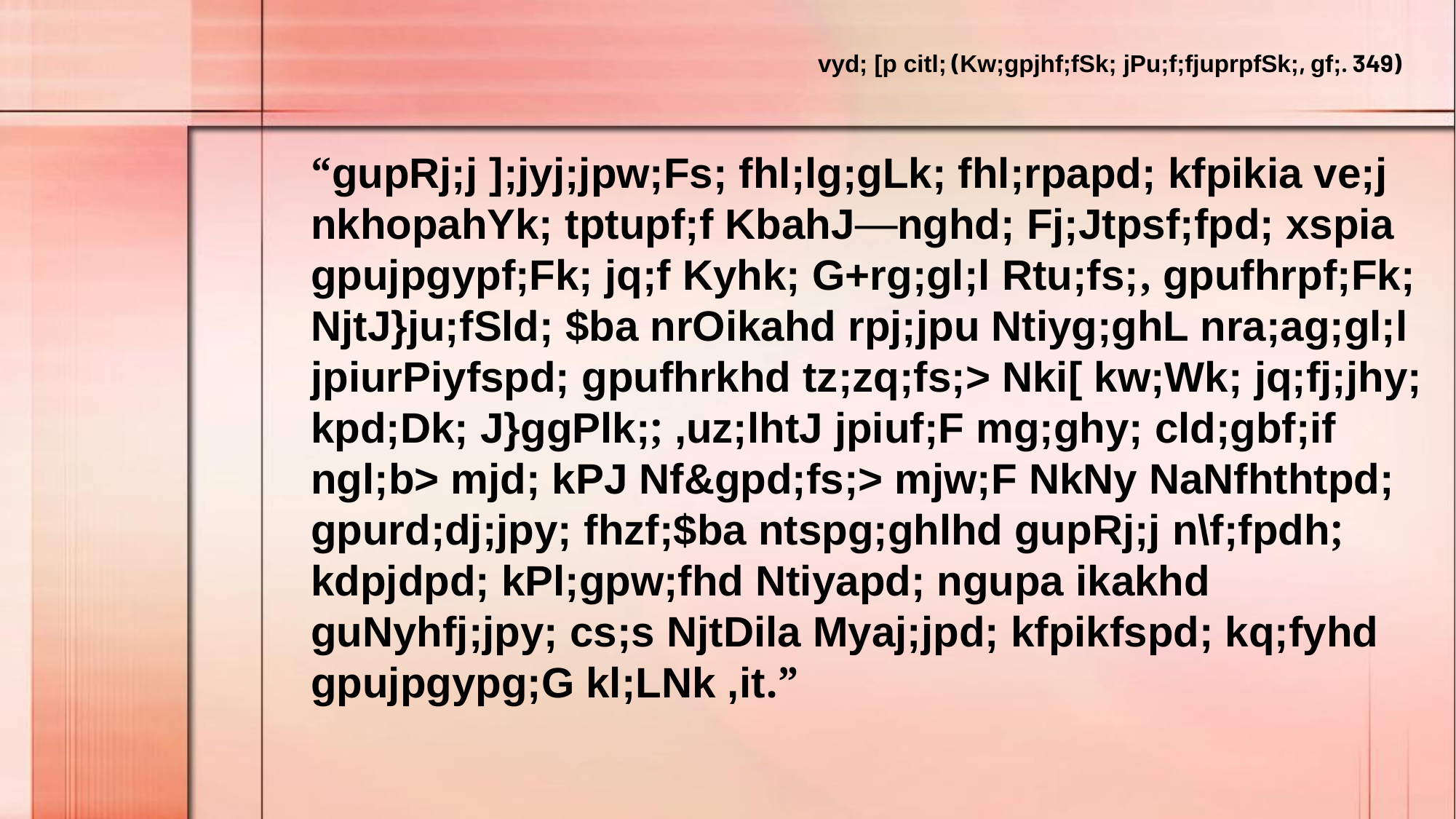

vyd; [p citl; (Kw;gpjhf;fSk; jPu;f;fjuprpfSk;, gf;. 349)
“gupRj;j ];jyj;jpw;Fs; fhl;lg;gLk; fhl;rpapd; kfpikia ve;j nkhopahYk; tptupf;f KbahJ—nghd; Fj;Jtpsf;fpd; xspia gpujpgypf;Fk; jq;f Kyhk; G+rg;gl;l Rtu;fs;, gpufhrpf;Fk; NjtJ}ju;fSld; $ba nrOikahd rpj;jpu Ntiyg;ghL nra;ag;gl;l jpiurPiyfspd; gpufhrkhd tz;zq;fs;> Nki[ kw;Wk; jq;fj;jhy; kpd;Dk; J}ggPlk;; ,uz;lhtJ jpiuf;F mg;ghy; cld;gbf;if ngl;b> mjd; kPJ Nf&gpd;fs;> mjw;F NkNy NaNfhthtpd; gpurd;dj;jpy; fhzf;$ba ntspg;ghlhd gupRj;j n\f;fpdh; kdpjdpd; kPl;gpw;fhd Ntiyapd; ngupa ikakhd guNyhfj;jpy; cs;s NjtDila Myaj;jpd; kfpikfspd; kq;fyhd gpujpgypg;G kl;LNk ,it.”